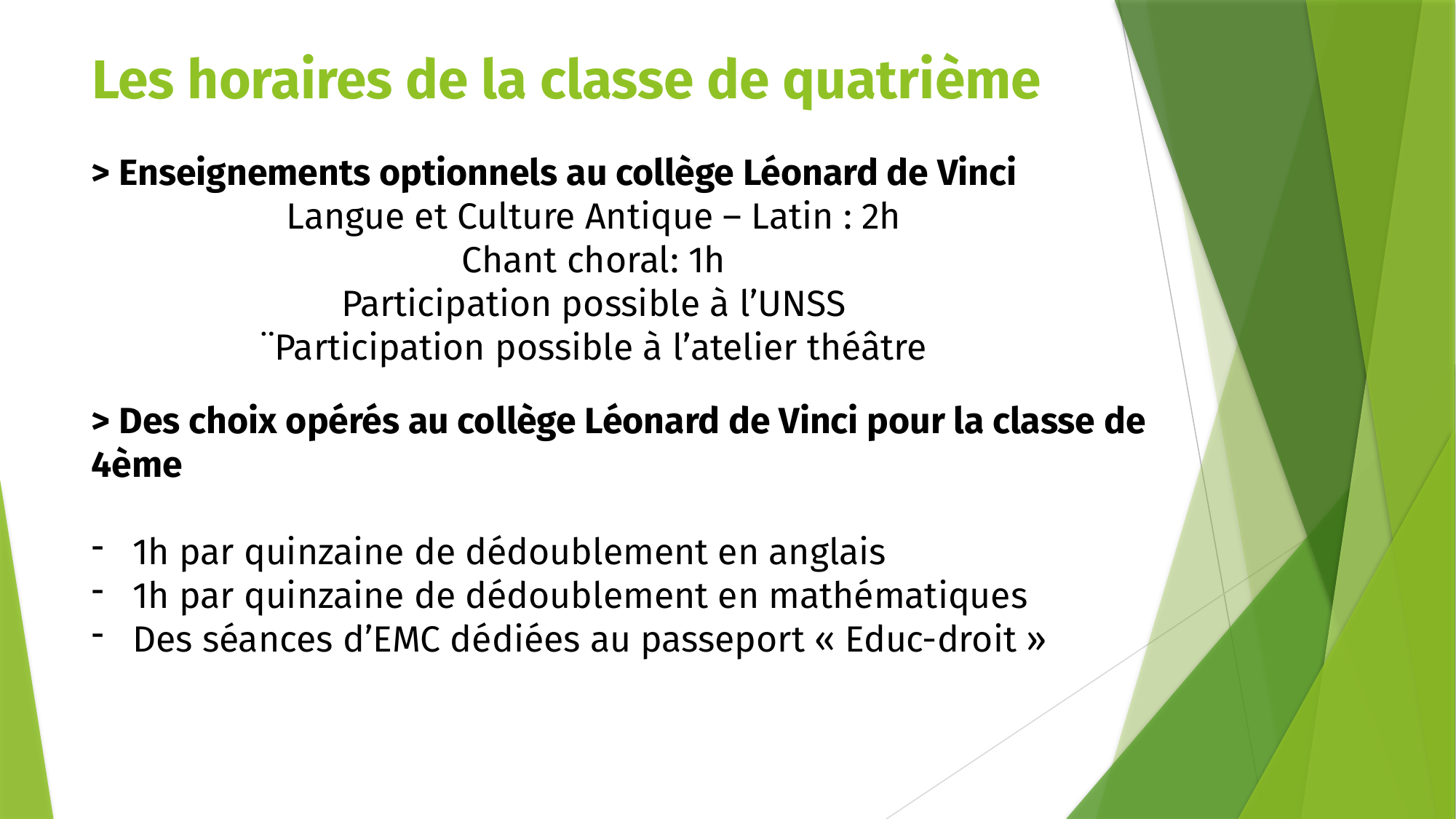

# Les horaires de la classe de quatrième
> Enseignements optionnels au collège Léonard de Vinci
Langue et Culture Antique – Latin : 2h
Chant choral: 1h
Participation possible à l’UNSS
¨Participation possible à l’atelier théâtre

> Des choix opérés au collège Léonard de Vinci pour la classe de 4ème

1h par quinzaine de dédoublement en anglais
1h par quinzaine de dédoublement en mathématiques
Des séances d’EMC dédiées au passeport « Educ-droit »